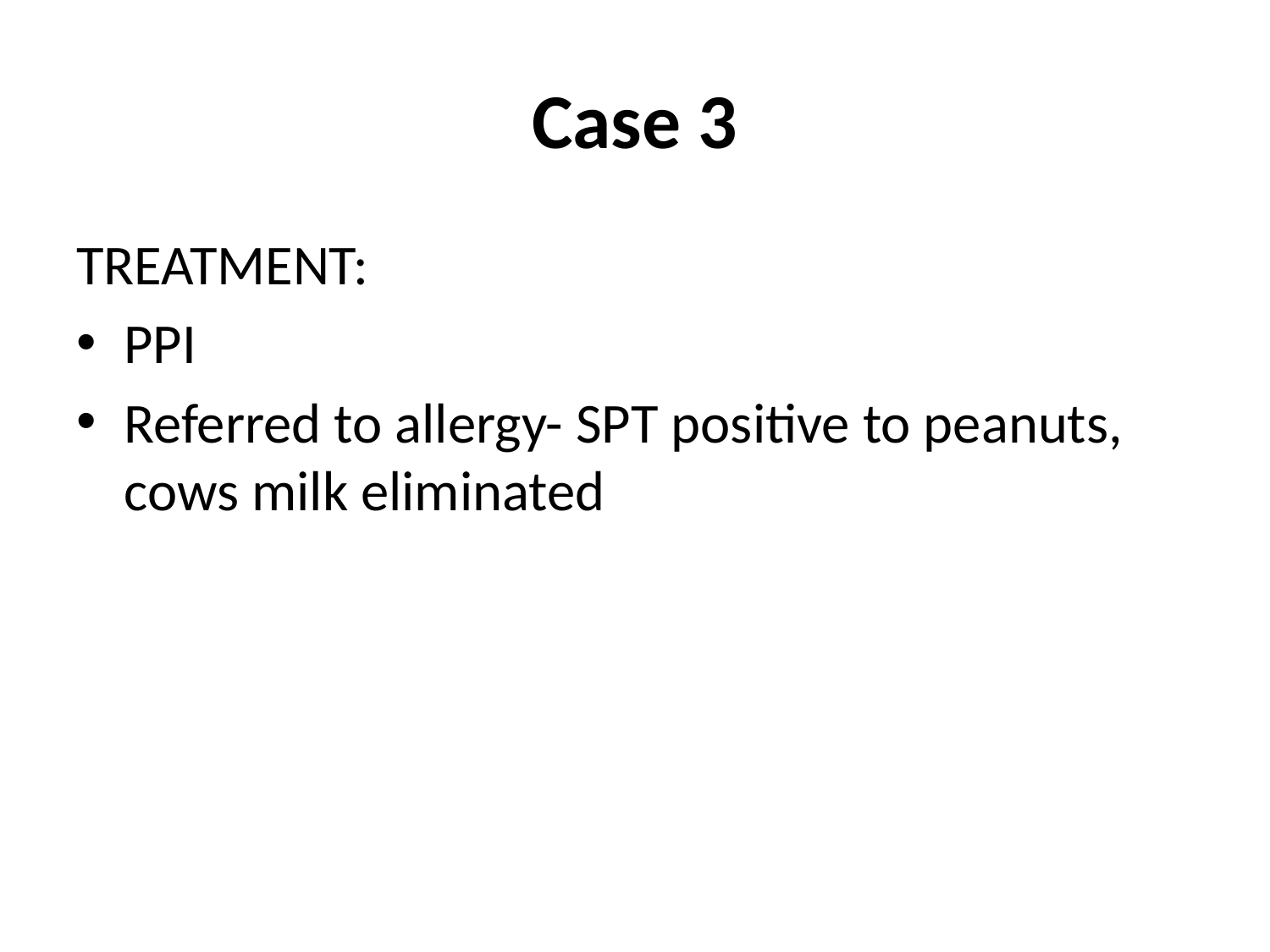

# Case 3
TREATMENT:
PPI
Referred to allergy- SPT positive to peanuts, cows milk eliminated